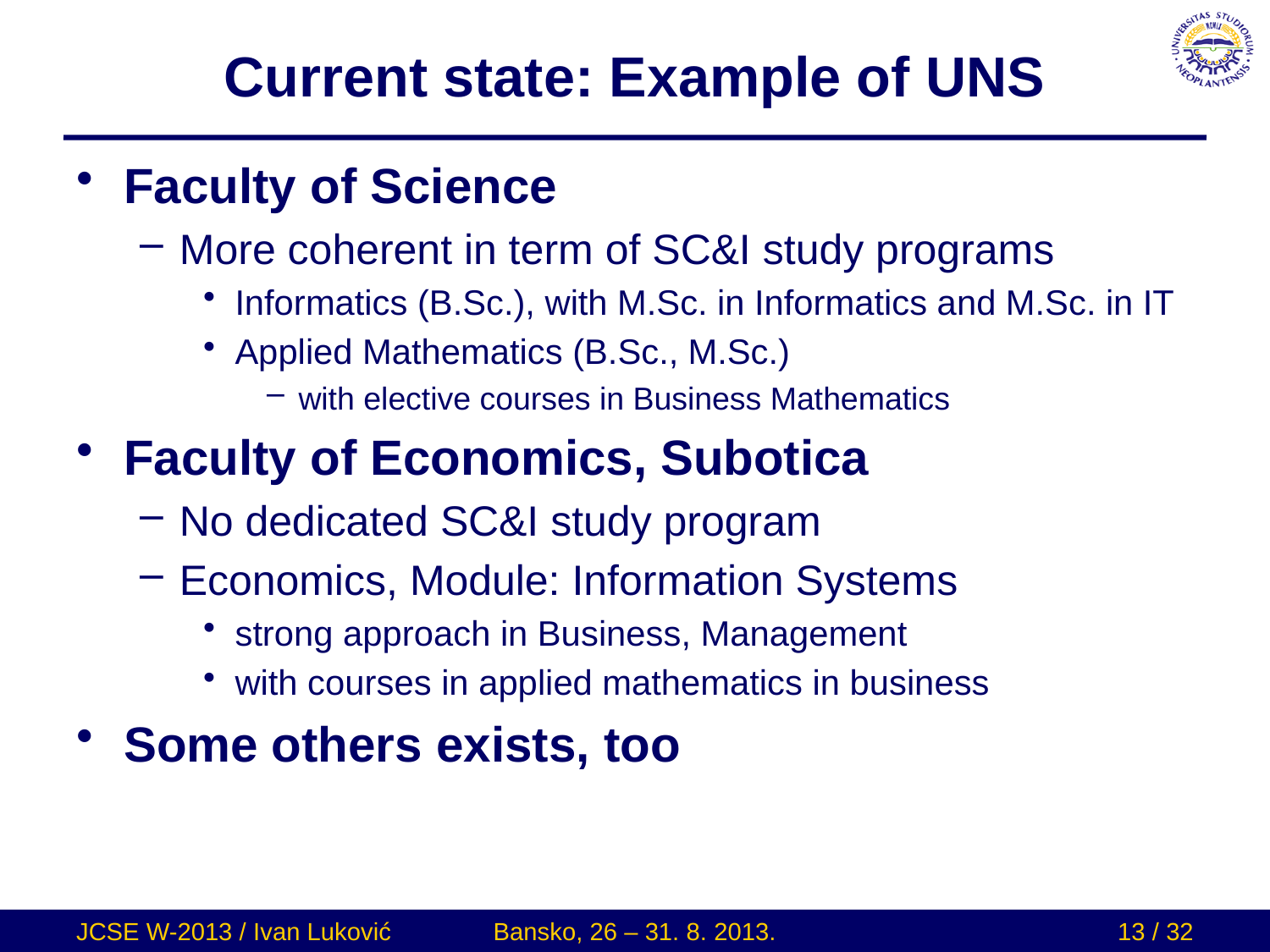

# Current state: Example of UNS
Faculty of Science
More coherent in term of SC&I study programs
Informatics (B.Sc.), with M.Sc. in Informatics and M.Sc. in IT
Applied Mathematics (B.Sc., M.Sc.)
with elective courses in Business Mathematics
Faculty of Economics, Subotica
No dedicated SC&I study program
Economics, Module: Information Systems
strong approach in Business, Management
with courses in applied mathematics in business
Some others exists, too
JCSE W-2013 / Ivan Luković
Bansko, 26 – 31. 8. 2013.
13 / 32